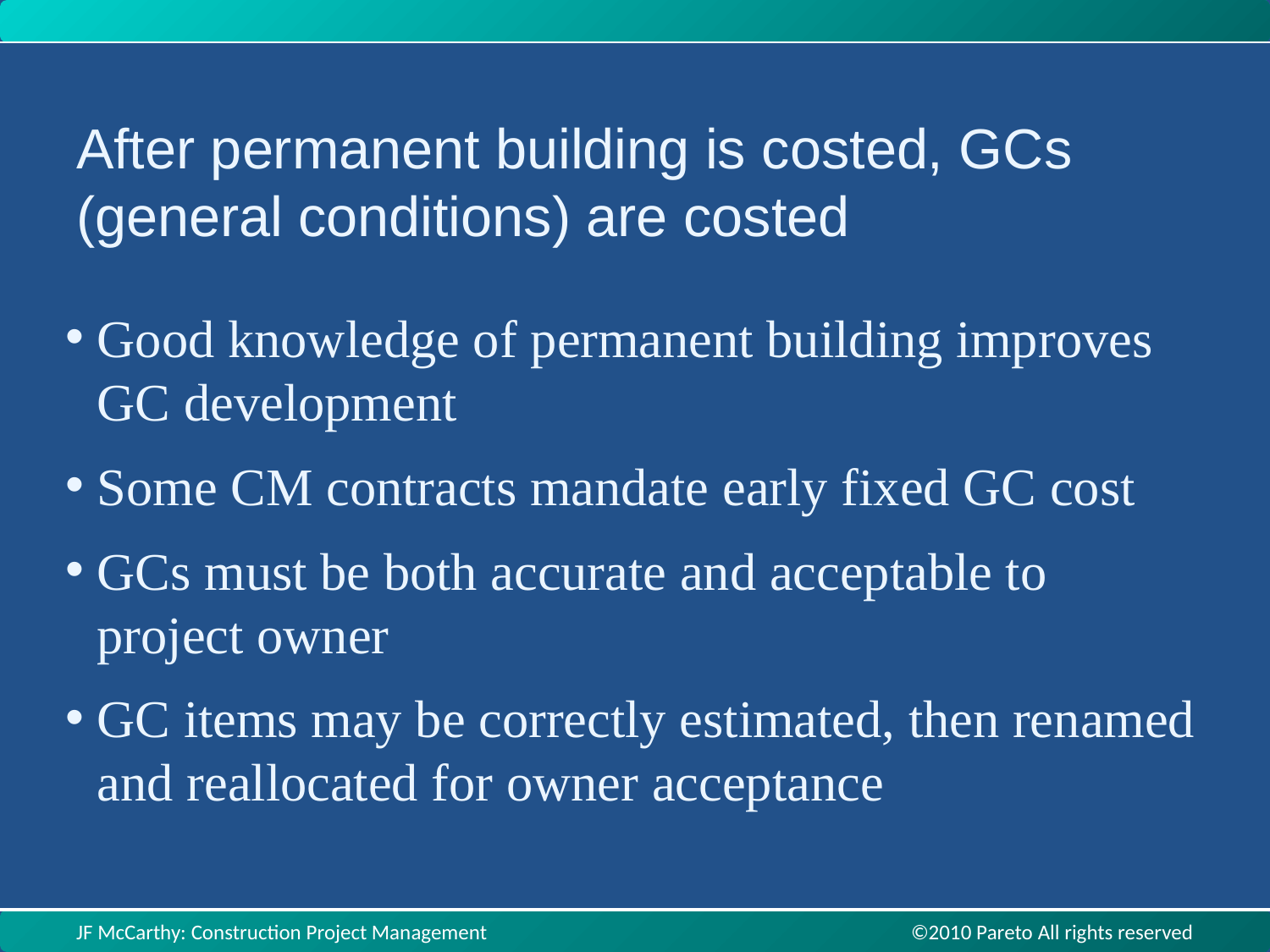

After permanent building is costed, GCs (general conditions) are costed
Good knowledge of permanent building improves GC development

Some CM contracts mandate early fixed GC cost

GCs must be both accurate and acceptable to project owner

GC items may be correctly estimated, then renamed and reallocated for owner acceptance
JF McCarthy: Construction Project Management                                                                                       ©2010 Pareto All rights reserved

JF McCarthy: Construction Project Management                                                                                       ©2010 Pareto All rights reserved